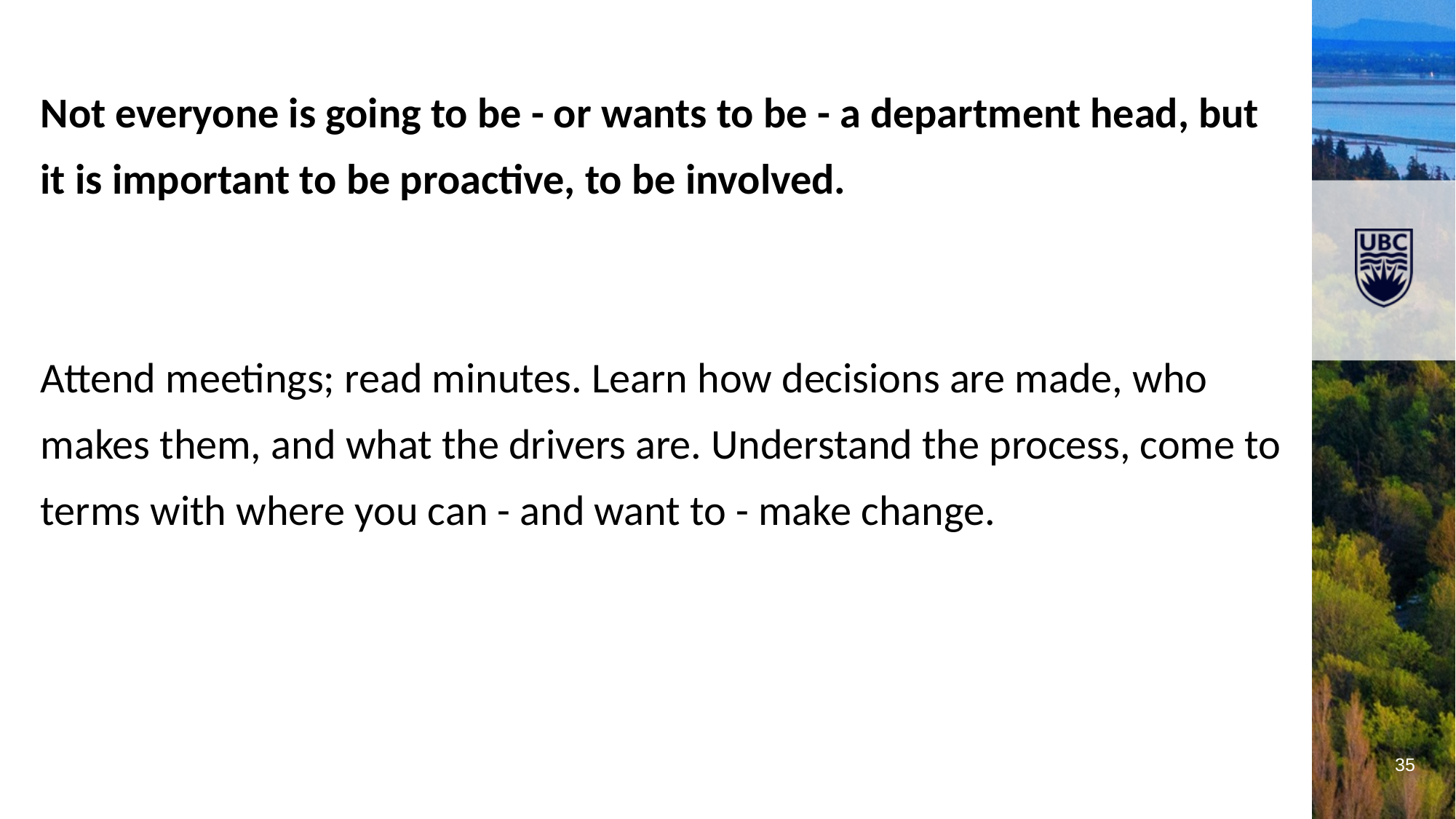

Not everyone is going to be - or wants to be - a department head, but it is important to be proactive, to be involved.

Attend meetings; read minutes. Learn how decisions are made, who makes them, and what the drivers are. Understand the process, come to terms with where you can - and want to - make change.